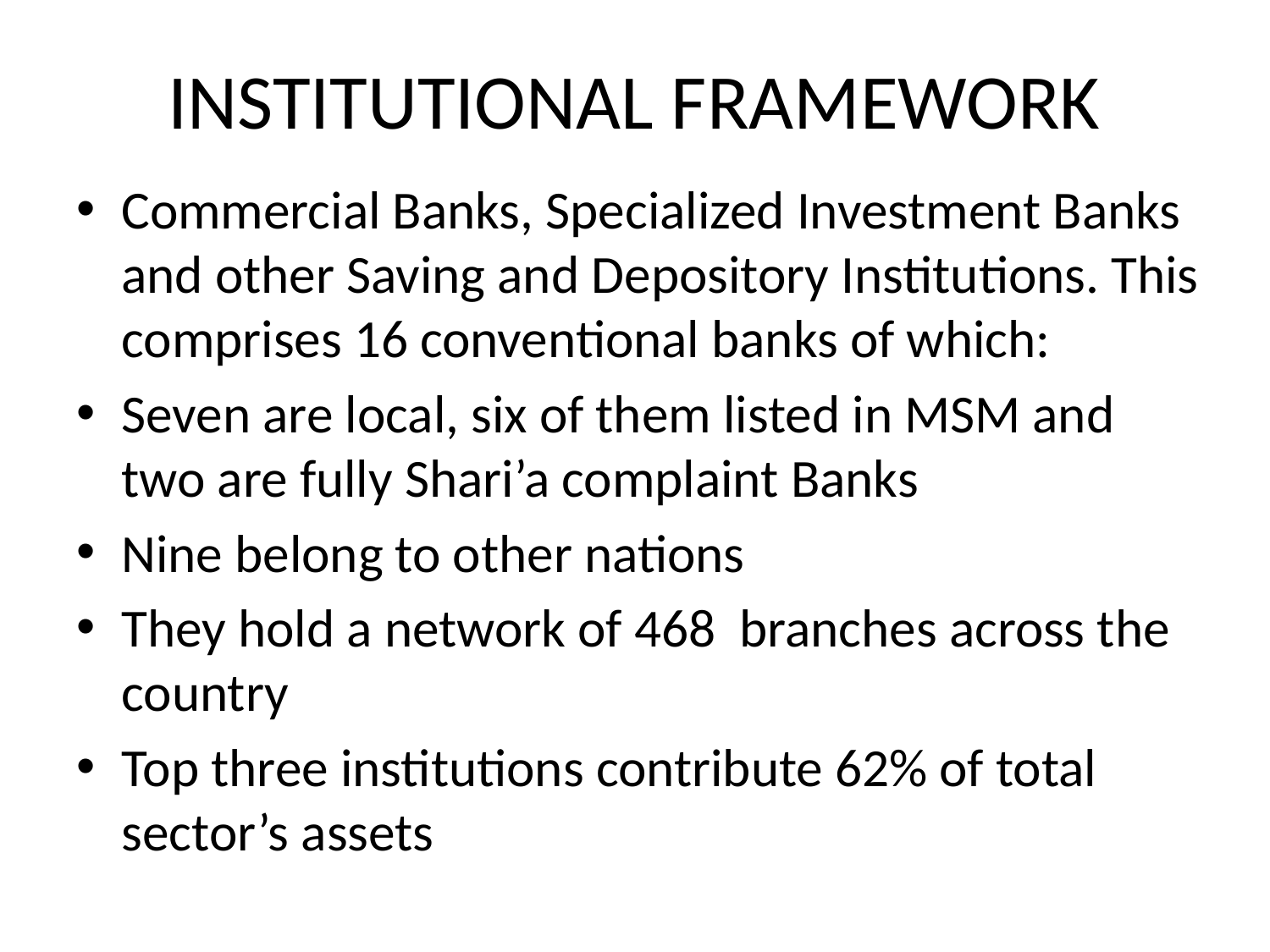

# INSTITUTIONAL FRAMEWORK
Commercial Banks, Specialized Investment Banks and other Saving and Depository Institutions. This comprises 16 conventional banks of which:
Seven are local, six of them listed in MSM and two are fully Shari’a complaint Banks
Nine belong to other nations
They hold a network of 468  branches across the country
Top three institutions contribute 62% of total sector’s assets